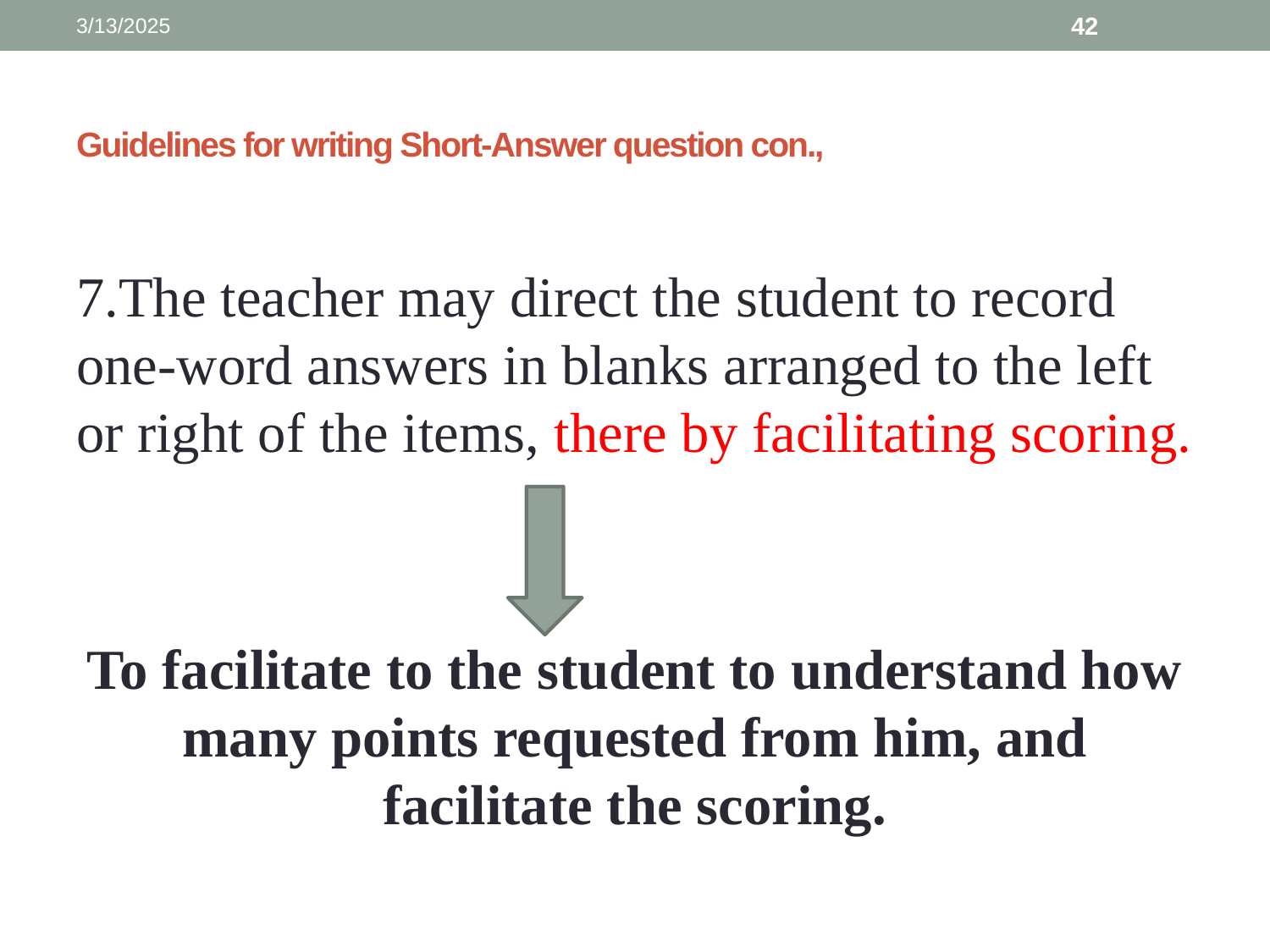

3/13/2025
42
# Guidelines for writing Short-Answer question con.,
7.The teacher may direct the student to record one-word answers in blanks arranged to the left or right of the items, there by facilitating scoring.

To facilitate to the student to understand how many points requested from him, and facilitate the scoring.